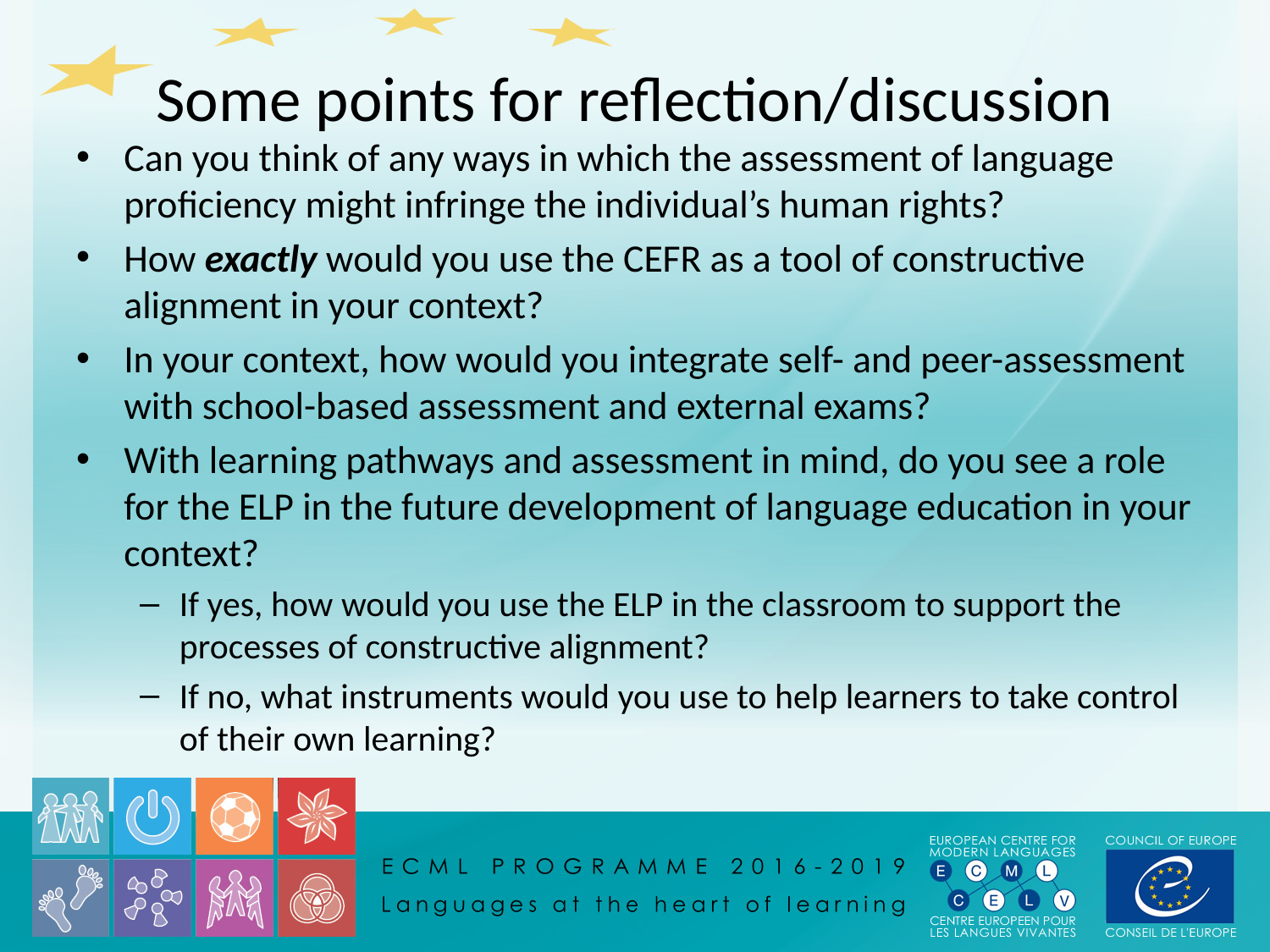

# Some points for reflection/discussion
Can you think of any ways in which the assessment of language proficiency might infringe the individual’s human rights?
How exactly would you use the CEFR as a tool of constructive alignment in your context?
In your context, how would you integrate self- and peer-assessment with school-based assessment and external exams?
With learning pathways and assessment in mind, do you see a role for the ELP in the future development of language education in your context?
If yes, how would you use the ELP in the classroom to support the processes of constructive alignment?
If no, what instruments would you use to help learners to take control of their own learning?